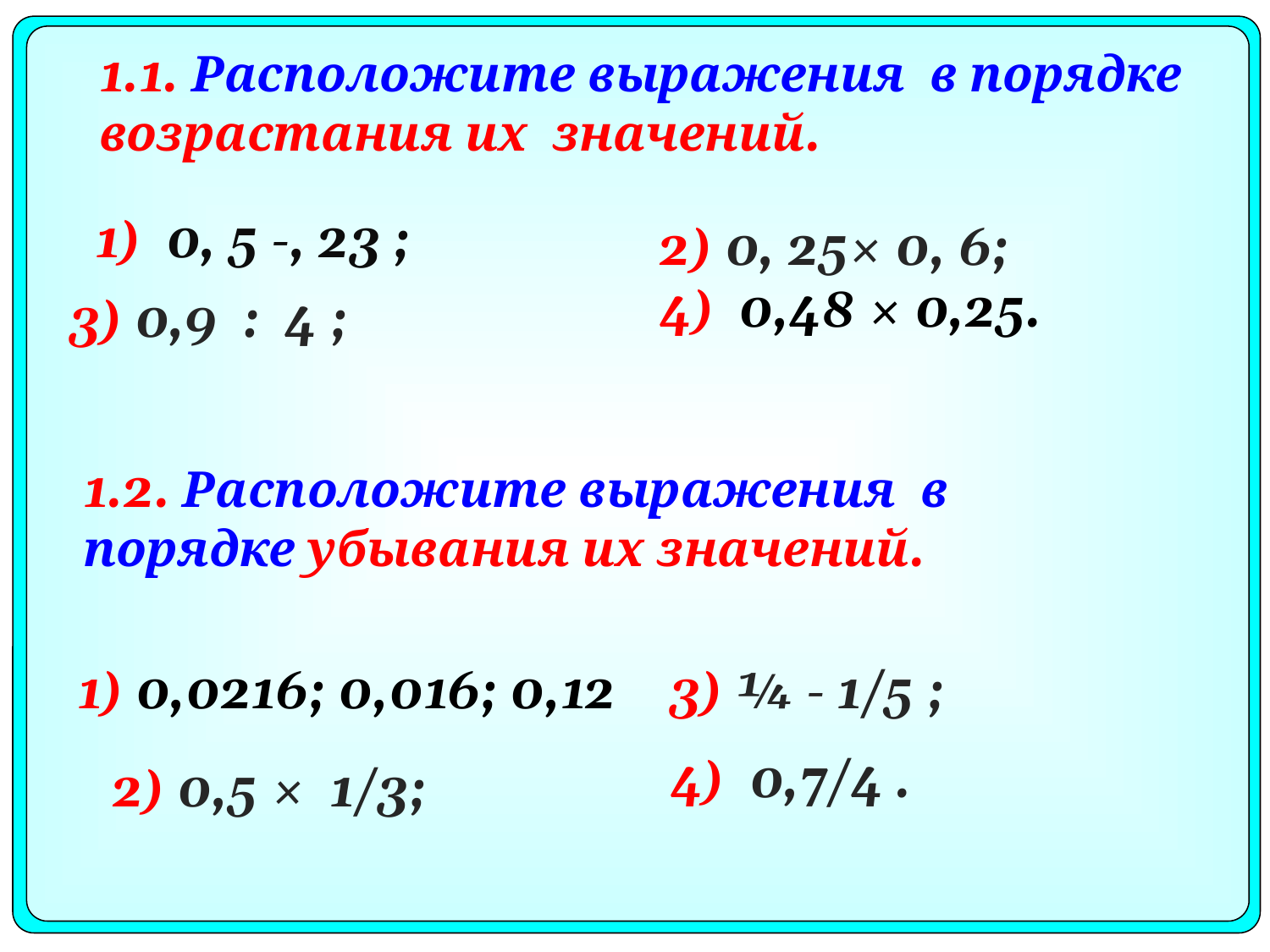

1.1. Расположите выражения  в порядке возрастания их  значений.
  1)  0, 5 -, 23 ;
2) 0, 25× 0, 6;
4)  0,48 × 0,25.
3) 0,9  :  4 ;
1.2. Расположите выражения  в порядке убывания их значений.
1) 0,0216; 0,016; 0,12
3) ¼ - 1/5 ;
4)  0,7/4 .
   2) 0,5 ×  1/3;